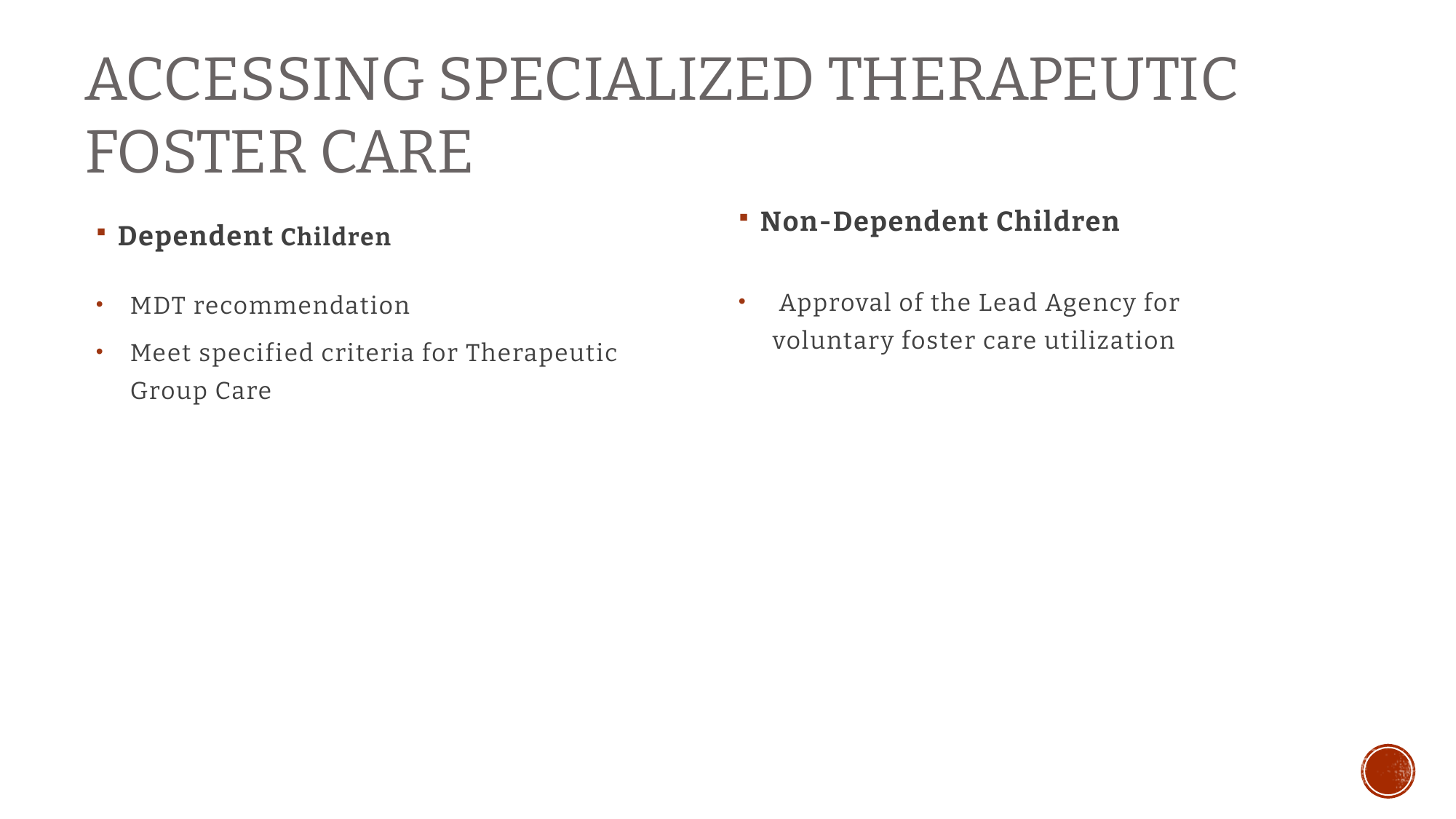

Accessing Specialized Therapeutic foster care
Non-Dependent Children
Dependent Children
 Approval of the Lead Agency for voluntary foster care utilization

MDT recommendation
Meet specified criteria for Therapeutic Group Care